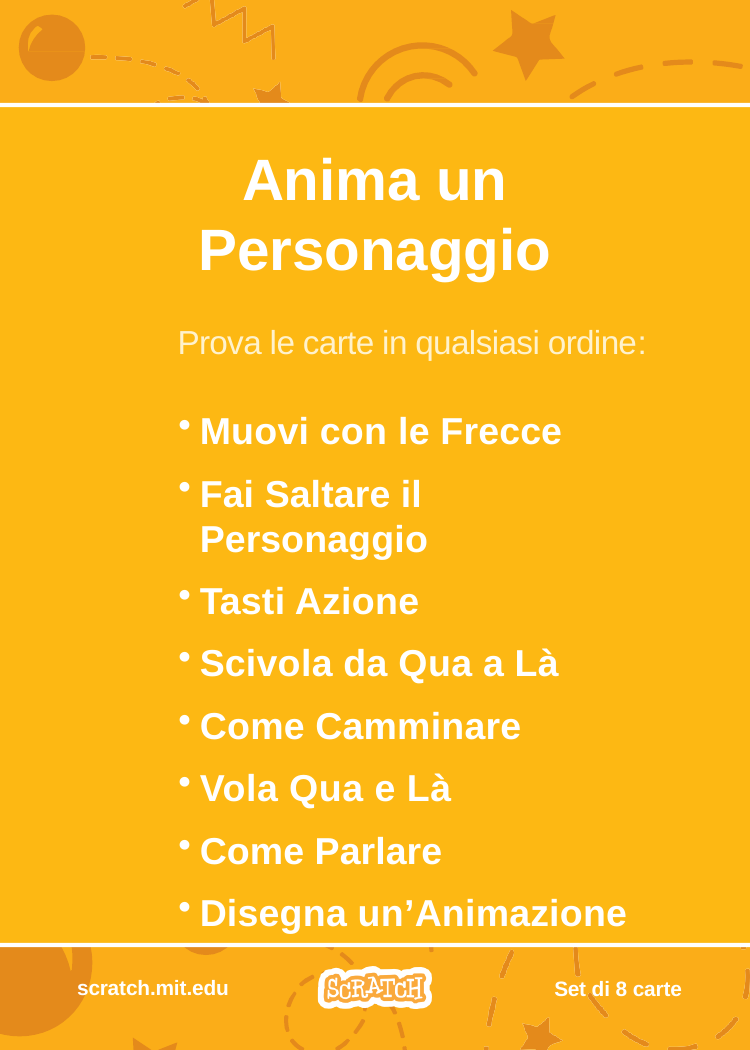

# Anima un Personaggio

Prova le carte in qualsiasi ordine:

Muovi con le Frecce
Fai Saltare il Personaggio
Tasti Azione
Scivola da Qua a Là
Come Camminare
Vola Qua e Là
Come Parlare
Disegna un’Animazione

scratch.mit.edu
Set di 8 carte